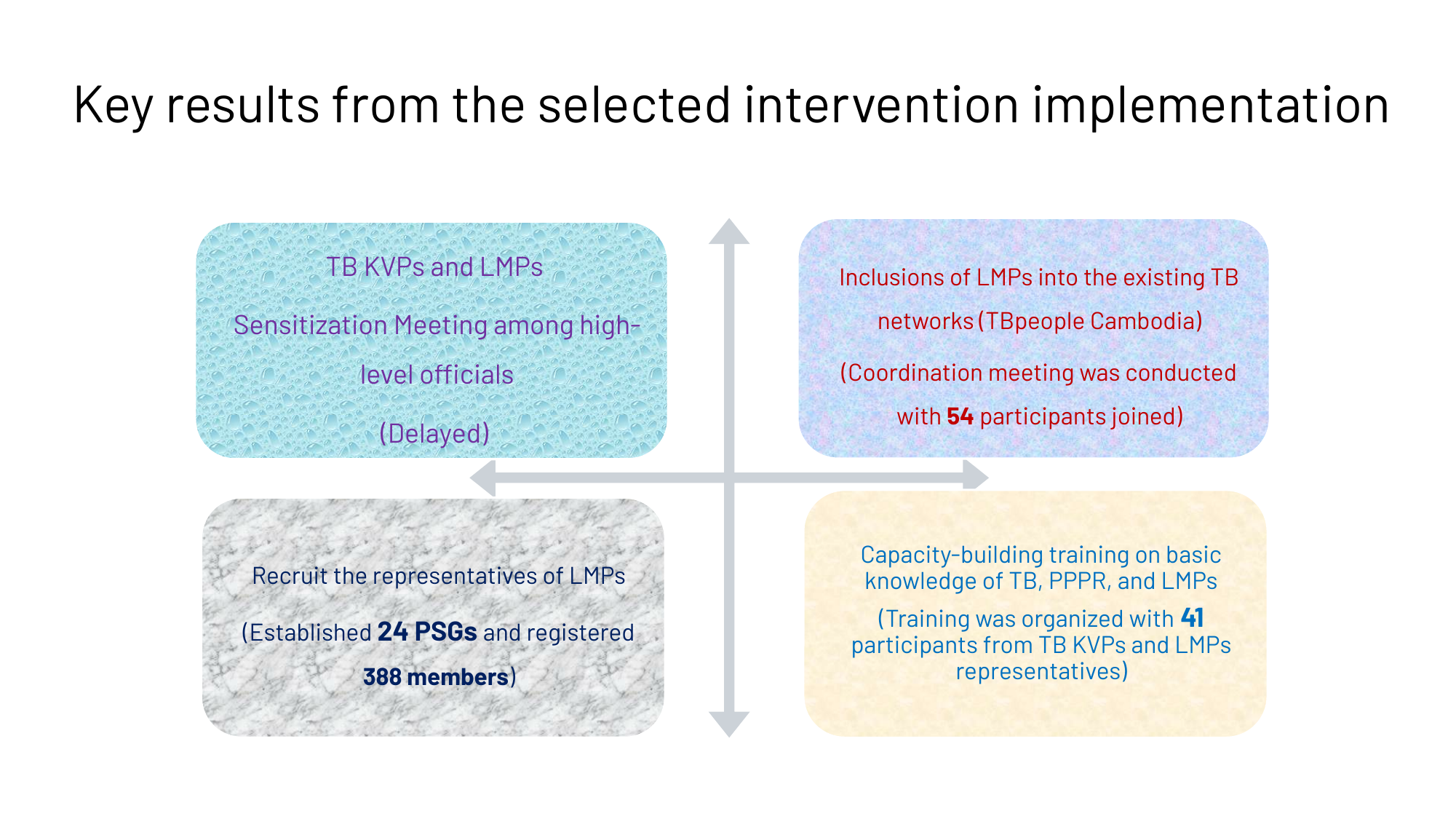

# Key results from the selected intervention implementation
TB KVPs and LMPs
Sensitization Meeting among high-level officials
(Delayed)
Inclusions of LMPs into the existing TB networks (TBpeople Cambodia)
(Coordination meeting was conducted with 54 participants joined)
Recruit the representatives of LMPs
(Established 24 PSGs and registered 388 members)
Capacity-building training on basic knowledge of TB, PPPR, and LMPs
(Training was organized with 41 participants from TB KVPs and LMPs representatives)